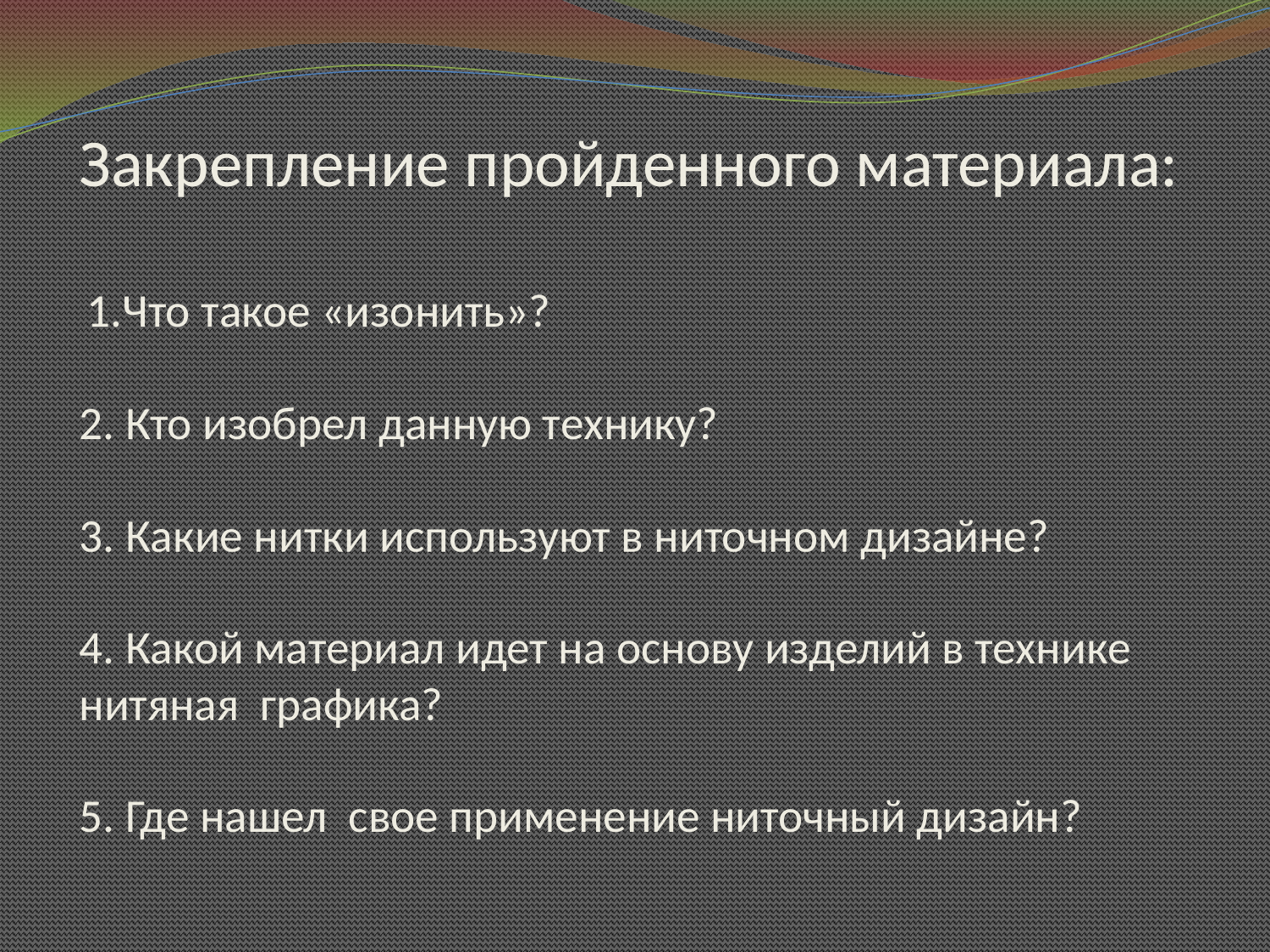

# Закрепление пройденного материала: 1.Что такое «изонить»? 2. Кто изобрел данную технику? 3. Какие нитки используют в ниточном дизайне? 4. Какой материал идет на основу изделий в технике нитяная  графика? 5. Где нашел  свое применение ниточный дизайн?